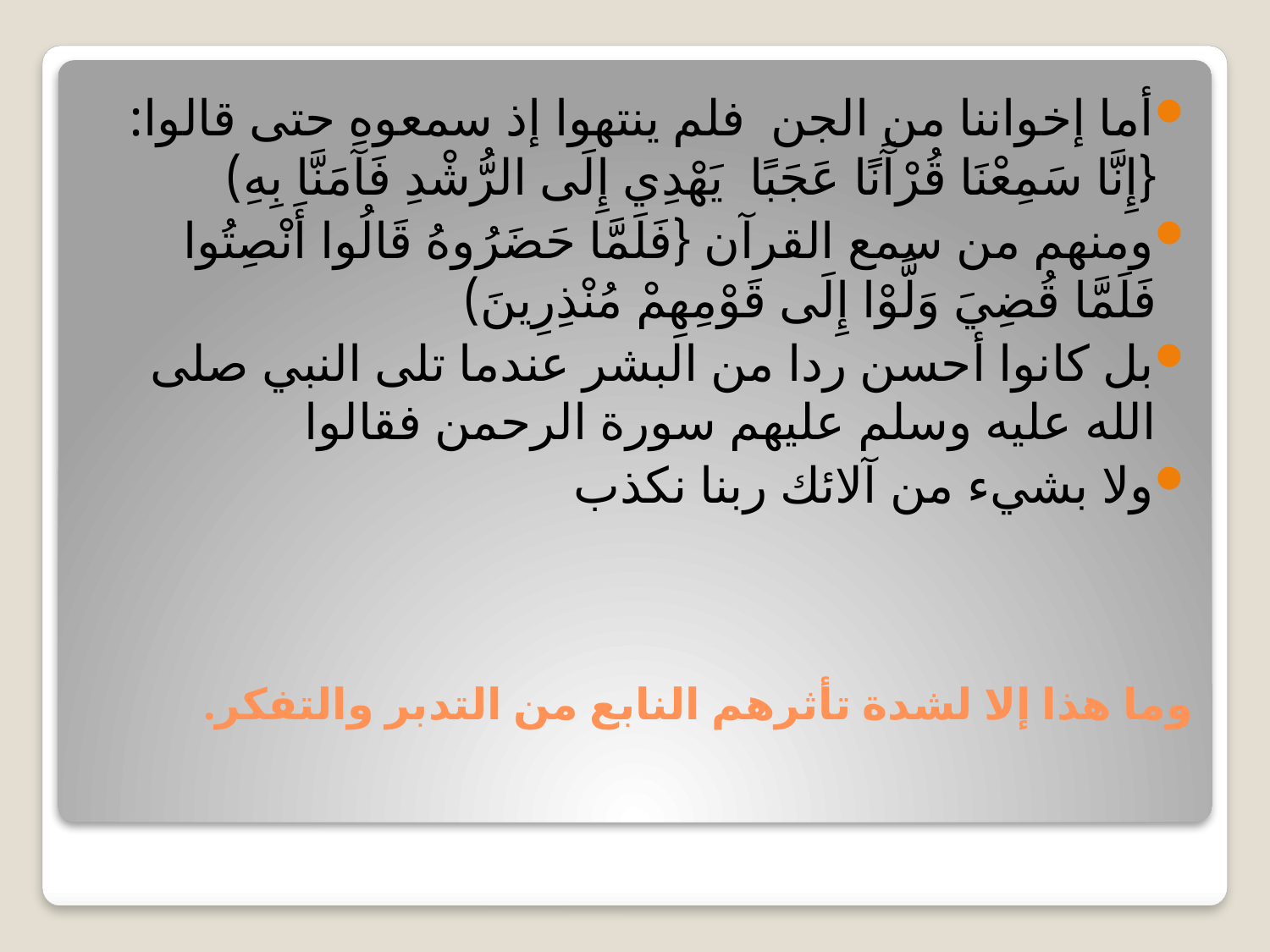

أما إخواننا من الجن  فلم ينتهوا إذ سمعوه حتى قالوا: {إِنَّا سَمِعْنَا قُرْآَنًا عَجَبًا  يَهْدِي إِلَى الرُّشْدِ فَآَمَنَّا بِهِ)
ومنهم من سمع القرآن {فَلَمَّا حَضَرُوهُ قَالُوا أَنْصِتُوا فَلَمَّا قُضِيَ وَلَّوْا إِلَى قَوْمِهِمْ مُنْذِرِينَ)
بل كانوا أحسن ردا من البشر عندما تلى النبي صلى الله عليه وسلم عليهم سورة الرحمن فقالوا
ولا بشيء من آلائك ربنا نكذب

# وما هذا إلا لشدة تأثرهم النابع من التدبر والتفكر.